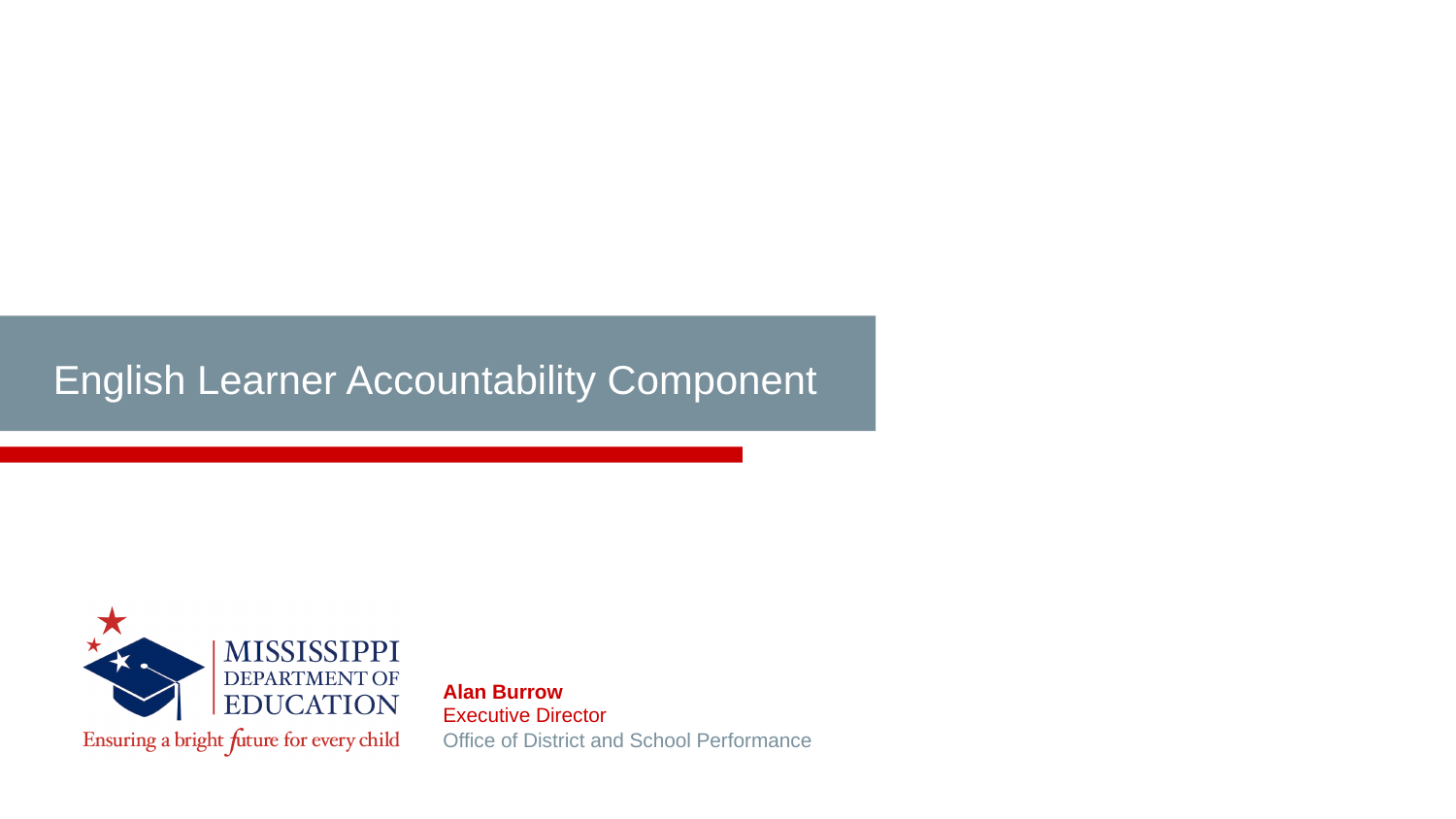

English Learner Accountability Component
Alan Burrow
Executive Director
Office of District and School Performance